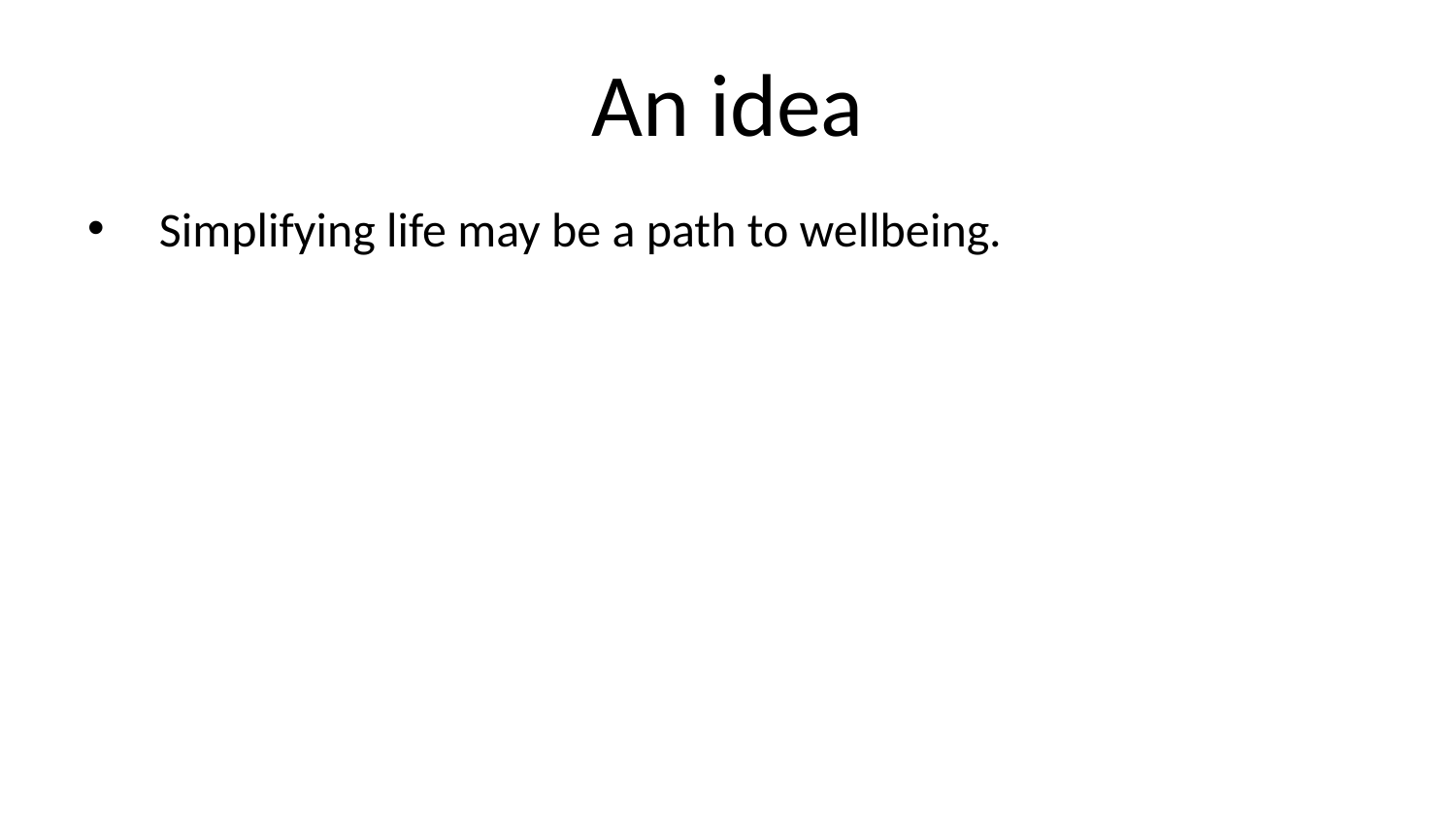

# An idea
Simplifying life may be a path to wellbeing.